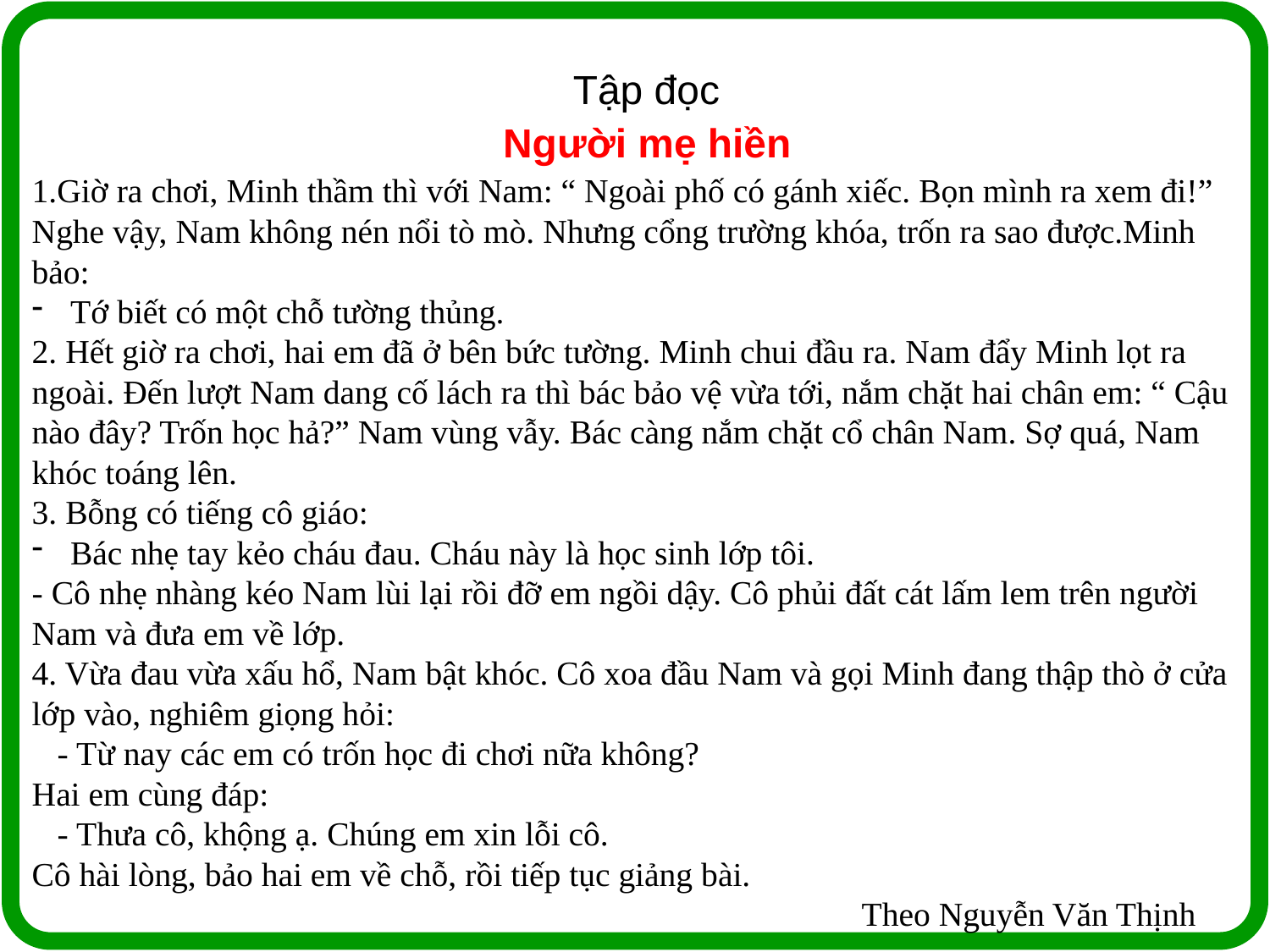

Tập đọc
Người mẹ hiền

1.Giờ ra chơi, Minh thầm thì với Nam: “ Ngoài phố có gánh xiếc. Bọn mình ra xem đi!”
Nghe vậy, Nam không nén nổi tò mò. Nhưng cổng trường khóa, trốn ra sao được.Minh bảo:
 Tớ biết có một chỗ tường thủng.
2. Hết giờ ra chơi, hai em đã ở bên bức tường. Minh chui đầu ra. Nam đẩy Minh lọt ra ngoài. Đến lượt Nam dang cố lách ra thì bác bảo vệ vừa tới, nắm chặt hai chân em: “ Cậu nào đây? Trốn học hả?” Nam vùng vẫy. Bác càng nắm chặt cổ chân Nam. Sợ quá, Nam khóc toáng lên.
3. Bỗng có tiếng cô giáo:
 Bác nhẹ tay kẻo cháu đau. Cháu này là học sinh lớp tôi.
- Cô nhẹ nhàng kéo Nam lùi lại rồi đỡ em ngồi dậy. Cô phủi đất cát lấm lem trên người Nam và đưa em về lớp.
4. Vừa đau vừa xấu hổ, Nam bật khóc. Cô xoa đầu Nam và gọi Minh đang thập thò ở cửa lớp vào, nghiêm giọng hỏi:
   - Từ nay các em có trốn học đi chơi nữa không?
Hai em cùng đáp:
   - Thưa cô, khộng ạ. Chúng em xin lỗi cô.
Cô hài lòng, bảo hai em về chỗ, rồi tiếp tục giảng bài.
                                                                                                  Theo Nguyễn Văn Thịnh